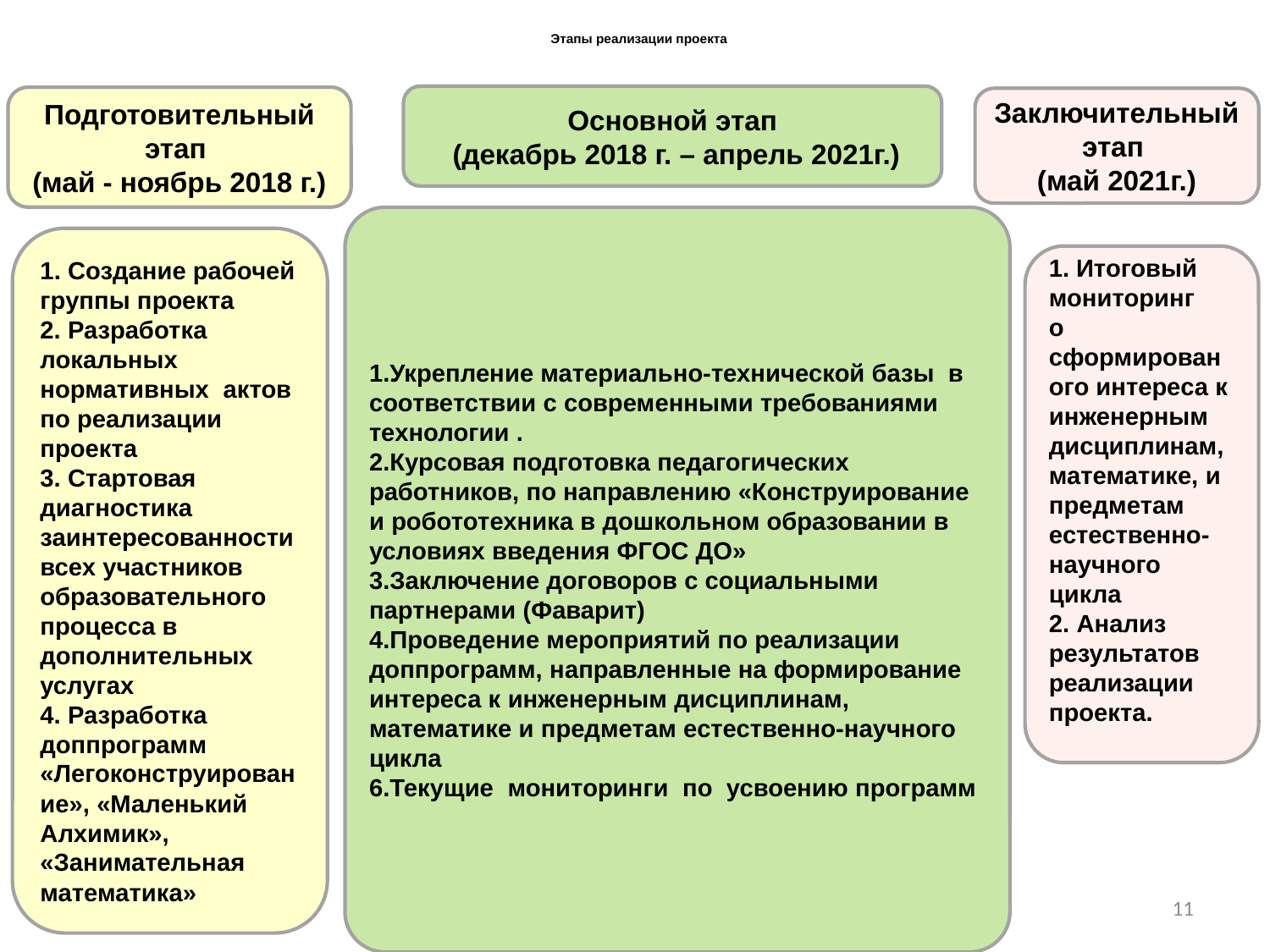

Этапы реализации проекта
Основной этап
 (декабрь 2018 г. – апрель 2021г.)
Подготовительный этап
(май - ноябрь 2018 г.)
Заключительный этап
(май 2021г.)
Укрепление материально-технической базы  в соответствии с современными требованиями технологии .
Курсовая подготовка педагогических работников, по направлению «Конструирование и робототехника в дошкольном образовании в условиях введения ФГОС ДО»
3.Заключение договоров с социальными партнерами (Фаварит)
4.Проведение мероприятий по реализации доппрограмм, направленные на формирование интереса к инженерным дисциплинам, математике и предметам естественно-научного цикла
6.Текущие  мониторинги  по  усвоению программ
1. Создание рабочей группы проекта
2. Разработка локальных нормативных  актов по реализации проекта
3. Стартовая диагностика заинтересованности всех участников образовательного процесса в дополнительных услугах
4. Разработка доппрограмм «Легоконструирование», «Маленький Алхимик», «Занимательная математика»
1. Итоговый мониторинг
о сформированого интереса к инженерным дисциплинам, математике, и предметам естественно-научного цикла
2. Анализ результатов реализации проекта.

11